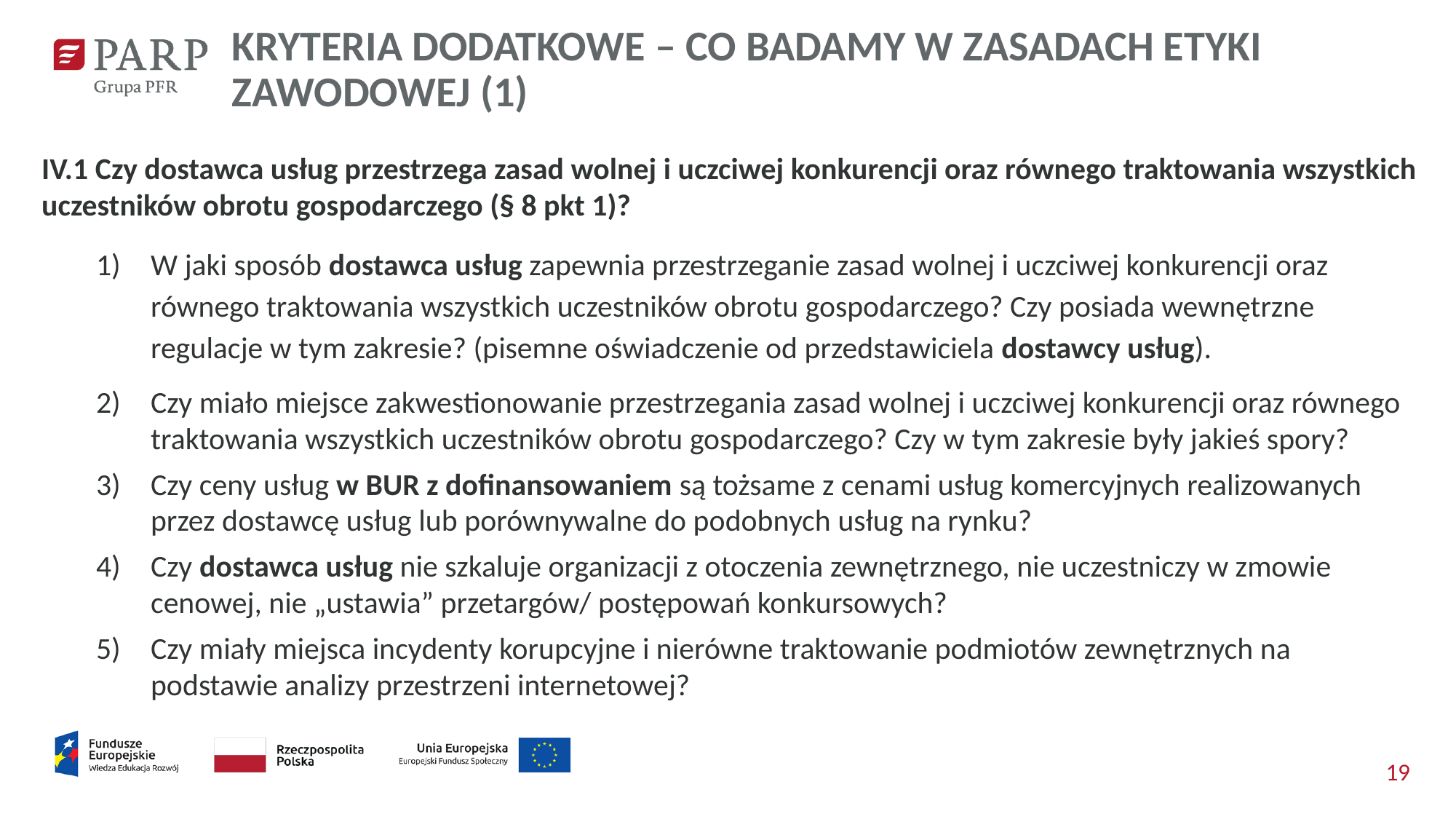

KRYTERIA DODATKOWE – CO BADAMY W ZASADACH ETYKI ZAWODOWEJ (1)
IV.1 Czy dostawca usług przestrzega zasad wolnej i uczciwej konkurencji oraz równego traktowania wszystkich uczestników obrotu gospodarczego (§ 8 pkt 1)?
W jaki sposób dostawca usług zapewnia przestrzeganie zasad wolnej i uczciwej konkurencji oraz równego traktowania wszystkich uczestników obrotu gospodarczego? Czy posiada wewnętrzne regulacje w tym zakresie? (pisemne oświadczenie od przedstawiciela dostawcy usług).
Czy miało miejsce zakwestionowanie przestrzegania zasad wolnej i uczciwej konkurencji oraz równego traktowania wszystkich uczestników obrotu gospodarczego? Czy w tym zakresie były jakieś spory?
Czy ceny usług w BUR z dofinansowaniem są tożsame z cenami usług komercyjnych realizowanych przez dostawcę usług lub porównywalne do podobnych usług na rynku?
Czy dostawca usług nie szkaluje organizacji z otoczenia zewnętrznego, nie uczestniczy w zmowie cenowej, nie „ustawia” przetargów/ postępowań konkursowych?
Czy miały miejsca incydenty korupcyjne i nierówne traktowanie podmiotów zewnętrznych na podstawie analizy przestrzeni internetowej?